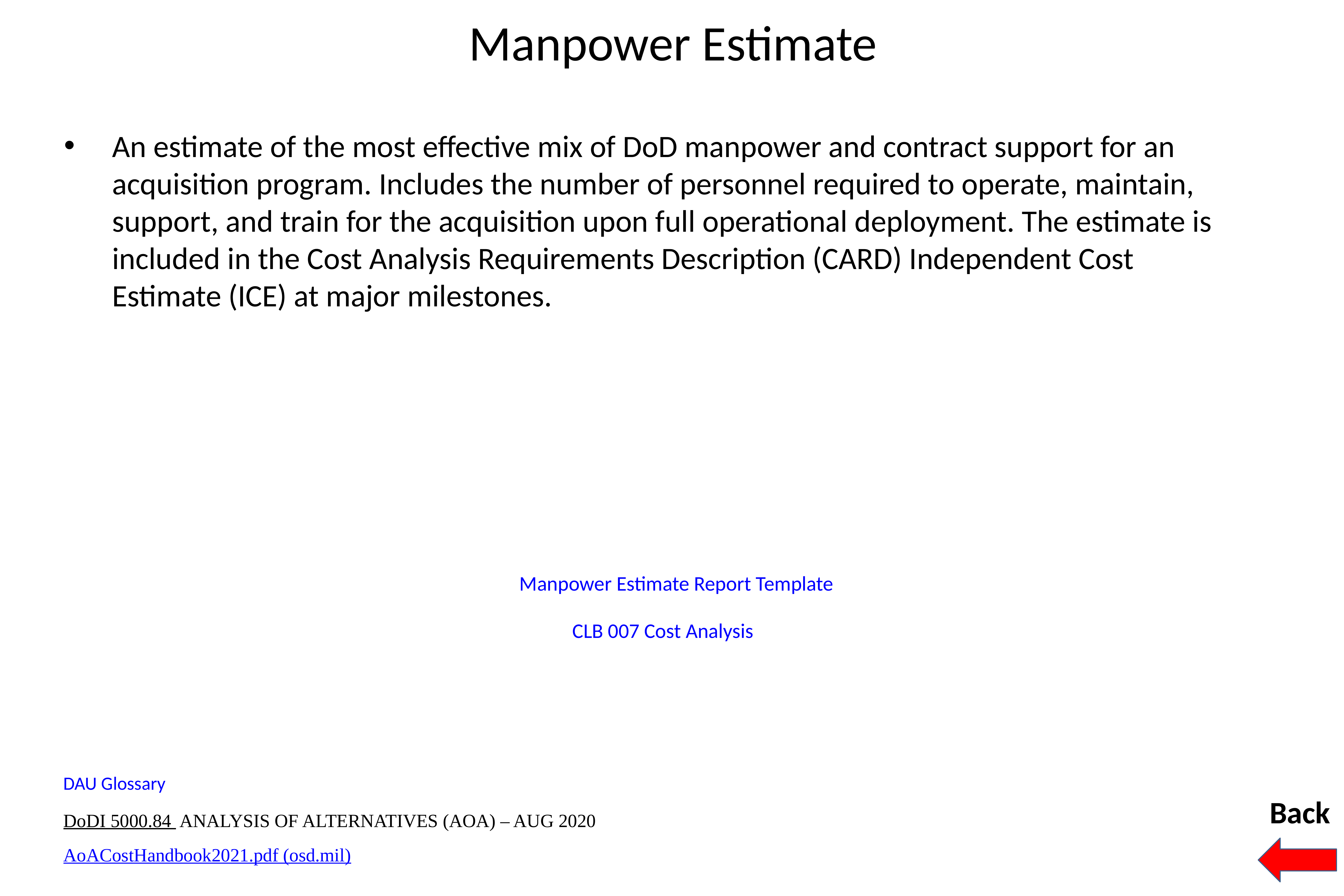

# Manpower Estimate
An estimate of the most effective mix of DoD manpower and contract support for an acquisition program. Includes the number of personnel required to operate, maintain, support, and train for the acquisition upon full operational deployment. The estimate is included in the Cost Analysis Requirements Description (CARD) Independent Cost Estimate (ICE) at major milestones.
Manpower Estimate Report Template
CLB 007 Cost Analysis
DAU Glossary
Back

DoDI 5000.84  ANALYSIS OF ALTERNATIVES (AOA) – AUG 2020
AoACostHandbook2021.pdf (osd.mil)